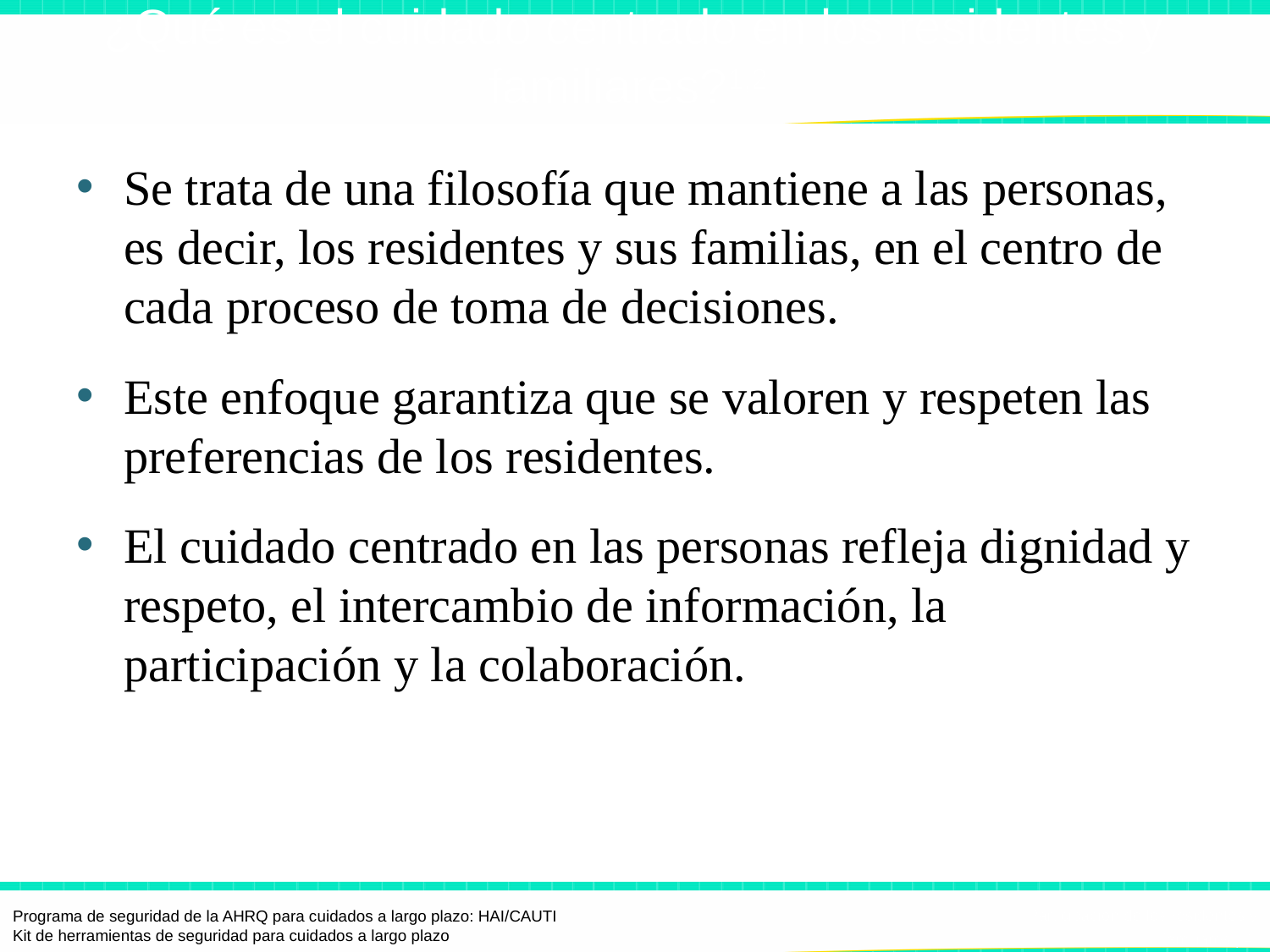

# ¿Qué es el cuidado centrado en los residentes y familiares?1,2
Se trata de una filosofía que mantiene a las personas, es decir, los residentes y sus familias, en el centro de cada proceso de toma de decisiones.
Este enfoque garantiza que se valoren y respeten las preferencias de los residentes.
El cuidado centrado en las personas refleja dignidad y respeto, el intercambio de información, la participación y la colaboración.

Programa de seguridad de la AHRQ para cuidados a largo plazo: HAI/CAUTI
Kit de herramientas de seguridad para cuidados a largo plazo